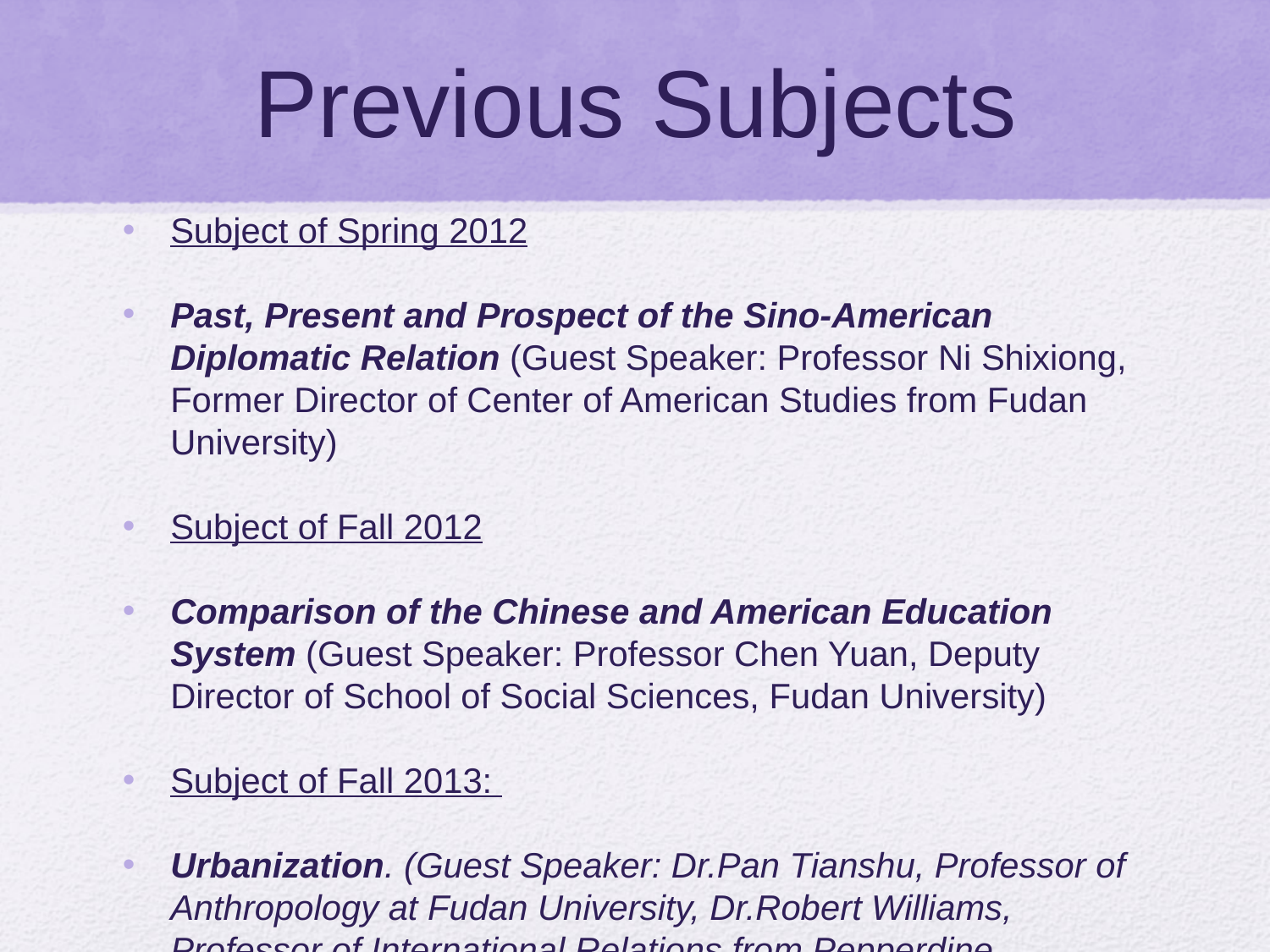

# Previous Subjects
Subject of Spring 2012
Past, Present and Prospect of the Sino-American Diplomatic Relation (Guest Speaker: Professor Ni Shixiong, Former Director of Center of American Studies from Fudan University)
Subject of Fall 2012
Comparison of the Chinese and American Education System (Guest Speaker: Professor Chen Yuan, Deputy Director of School of Social Sciences, Fudan University)
Subject of Fall 2013:
Urbanization. (Guest Speaker: Dr.Pan Tianshu, Professor of Anthropology at Fudan University, Dr.Robert Williams, Professor of International Relations from Pepperdine University)